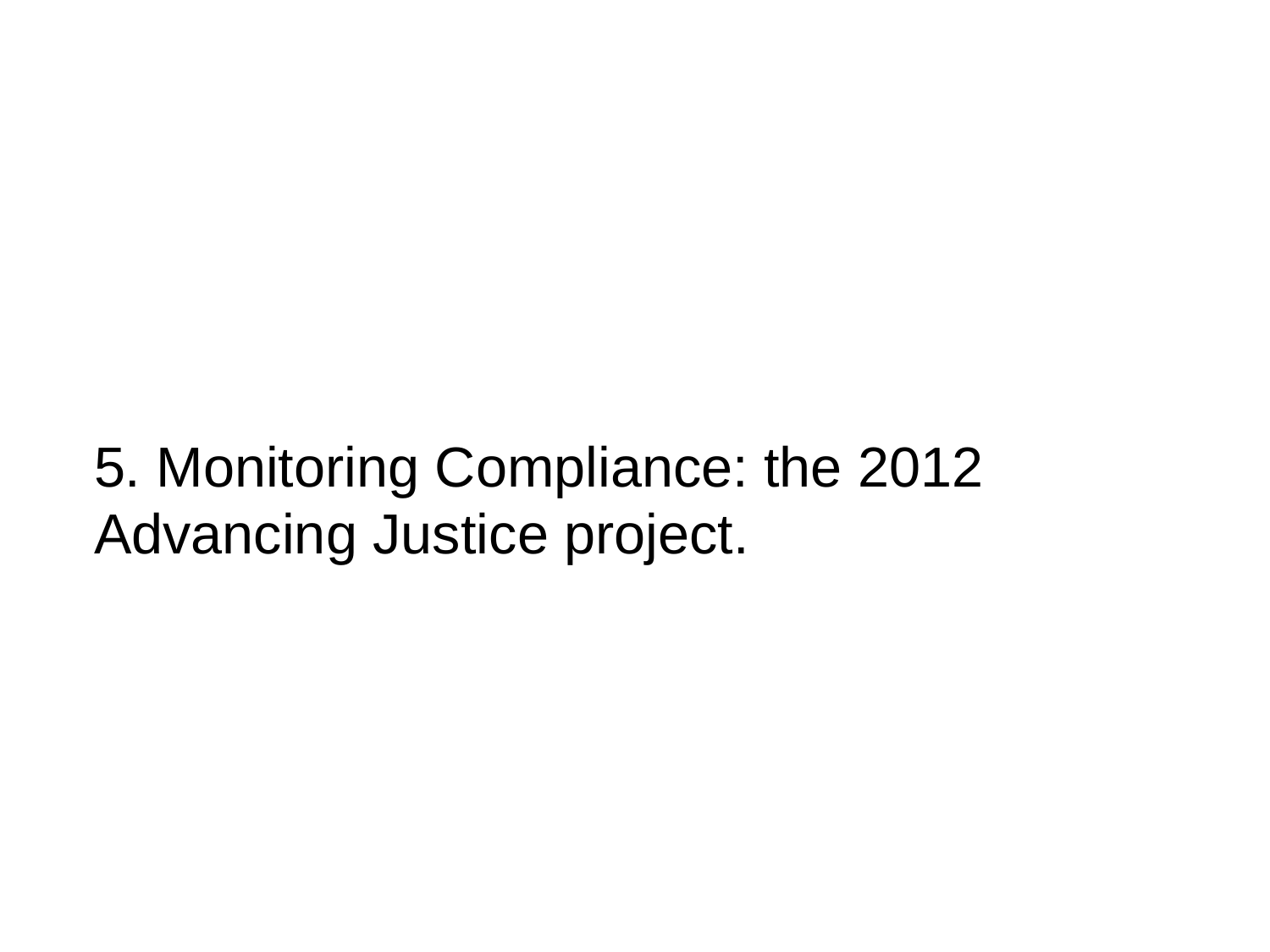

# 5. Monitoring Compliance: the 2012 Advancing Justice project.